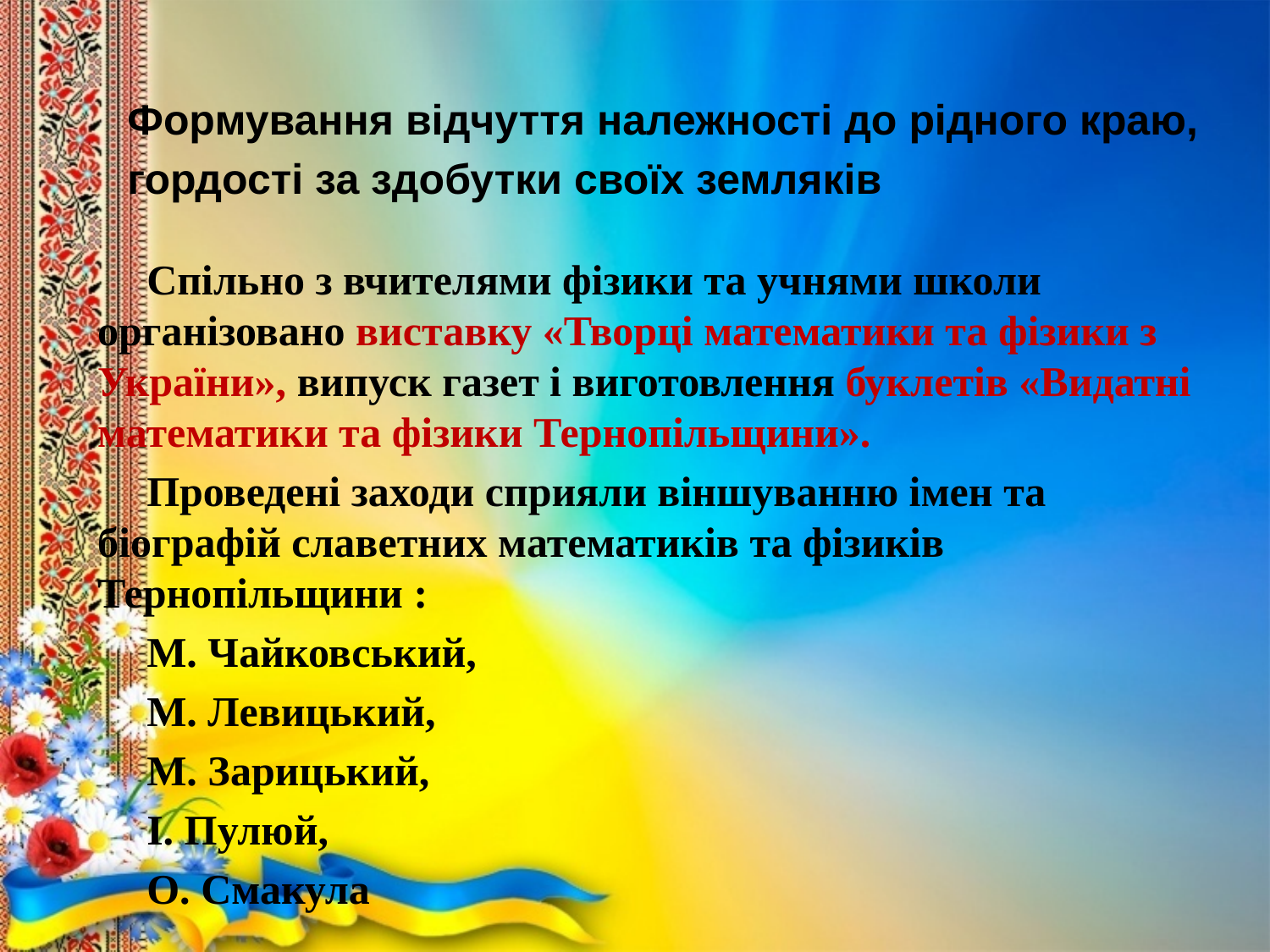

Формування відчуття належності до рідного краю,
гордості за здобутки своїх земляків
Спільно з вчителями фізики та учнями школи організовано виставку «Творці математики та фізики з України», випуск газет і виготовлення буклетів «Видатні математики та фізики Тернопільщини».
Проведені заходи сприяли віншуванню імен та біографій славетних математиків та фізиків Тернопільщини :
М. Чайковський,
М. Левицький,
М. Зарицький,
І. Пулюй,
О. Смакула